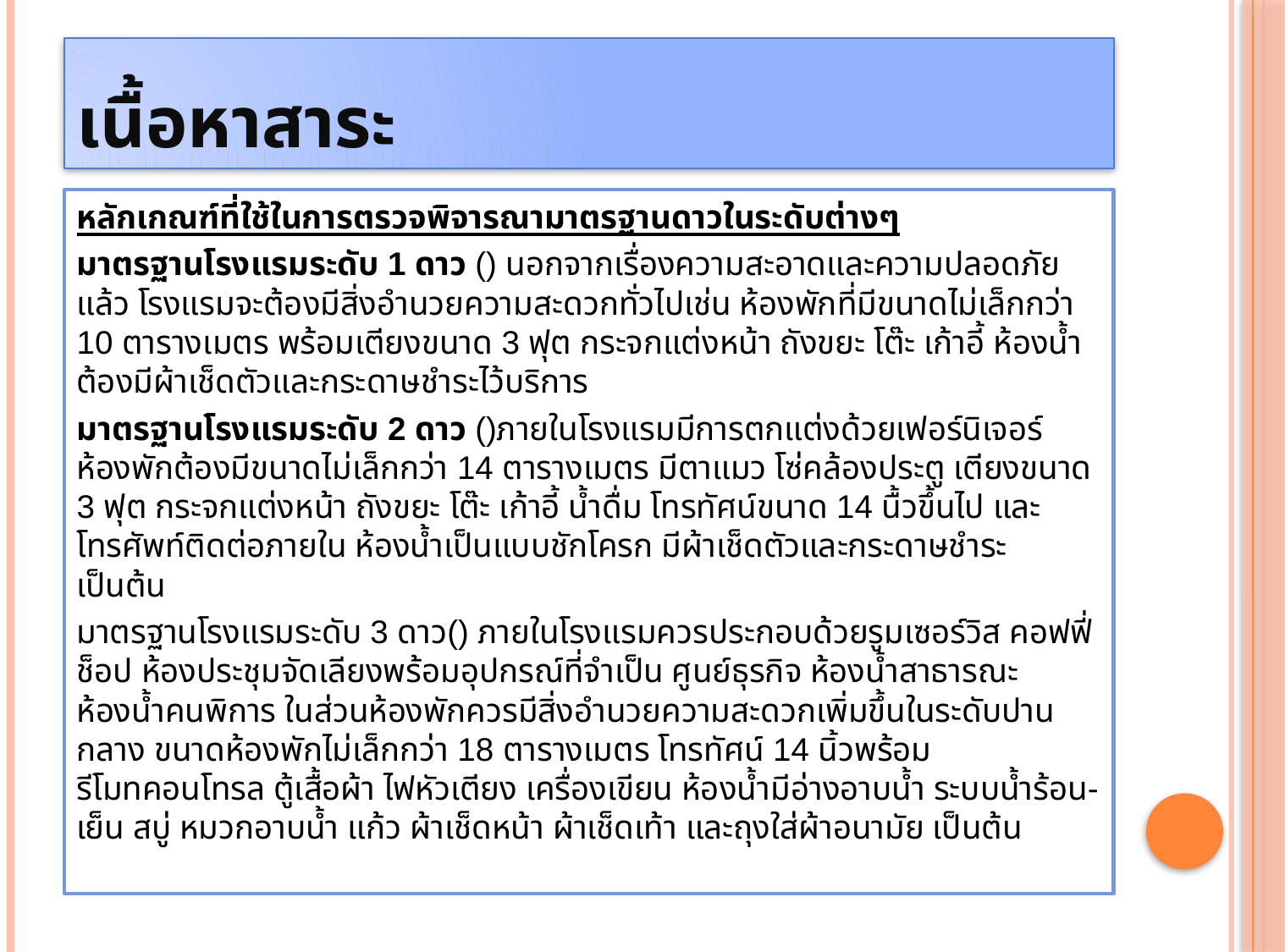

# เนื้อหาสาระ
หลักเกณฑ์ที่ใช้ในการตรวจพิจารณามาตรฐานดาวในระดับต่างๆ
มาตรฐานโรงแรมระดับ 1 ดาว () นอกจากเรื่องความสะอาดและความปลอดภัยแล้ว โรงแรมจะต้องมีสิ่งอำนวยความสะดวกทั่วไปเช่น ห้องพักที่มีขนาดไม่เล็กกว่า 10 ตารางเมตร พร้อมเตียงขนาด 3 ฟุต กระจกแต่งหน้า ถังขยะ โต๊ะ เก้าอี้ ห้องน้ำต้องมีผ้าเช็ดตัวและกระดาษชำระไว้บริการ
มาตรฐานโรงแรมระดับ 2 ดาว ()ภายในโรงแรมมีการตกแต่งด้วยเฟอร์นิเจอร์ ห้องพักต้องมีขนาดไม่เล็กกว่า 14 ตารางเมตร มีตาแมว โซ่คล้องประตู เตียงขนาด 3 ฟุต กระจกแต่งหน้า ถังขยะ โต๊ะ เก้าอี้ น้ำดื่ม โทรทัศน์ขนาด 14 นื้วขึ้นไป และโทรศัพท์ติดต่อภายใน ห้องน้ำเป็นแบบชักโครก มีผ้าเช็ดตัวและกระดาษชำระ เป็นต้น
มาตรฐานโรงแรมระดับ 3 ดาว() ภายในโรงแรมควรประกอบด้วยรูมเซอร์วิส คอฟฟี่ช็อป ห้องประชุมจัดเลียงพร้อมอุปกรณ์ที่จำเป็น ศูนย์ธุรกิจ ห้องน้ำสาธารณะ ห้องน้ำคนพิการ ในส่วนห้องพักควรมีสิ่งอำนวยความสะดวกเพิ่มขึ้นในระดับปานกลาง ขนาดห้องพักไม่เล็กกว่า 18 ตารางเมตร โทรทัศน์ 14 นิ้วพร้อมรีโมทคอนโทรล ตู้เสื้อผ้า ไฟหัวเตียง เครื่องเขียน ห้องน้ำมีอ่างอาบน้ำ ระบบน้ำร้อน-เย็น สบู่ หมวกอาบน้ำ แก้ว ผ้าเช็ดหน้า ผ้าเช็ดเท้า และถุงใส่ผ้าอนามัย เป็นต้น